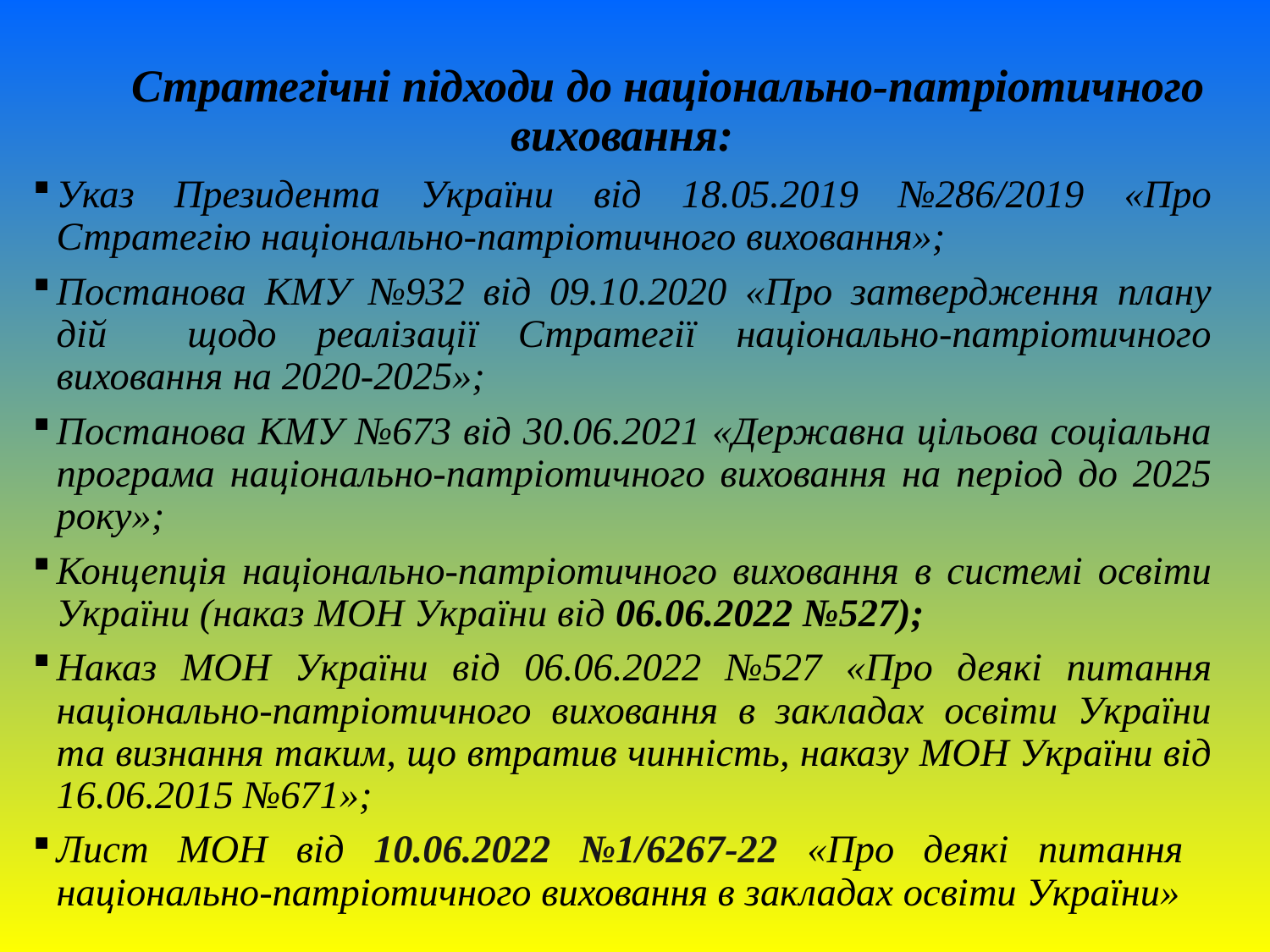

#
        Стратегічні підходи до національно-патріотичного виховання:
Указ Президента України від 18.05.2019 №286/2019 «Про Стратегію національно-патріотичного виховання»;
Постанова КМУ №932 від 09.10.2020 «Про затвердження плану дій  щодо реалізації Стратегії національно-патріотичного виховання на 2020-2025»;
Постанова КМУ №673 від 30.06.2021 «Державна цільова соціальна програма національно-патріотичного виховання на період до 2025 року»;
Концепція національно-патріотичного виховання в системі освіти України (наказ МОН України від 06.06.2022 №527);
Наказ МОН України від 06.06.2022 №527 «Про деякі питання національно-патріотичного виховання в закладах освіти України та визнання таким, що втратив чинність, наказу МОН України від 16.06.2015 №671»;
Лист МОН від 10.06.2022 №1/6267-22 «Про деякі питання  національно-патріотичного виховання в закладах освіти України»